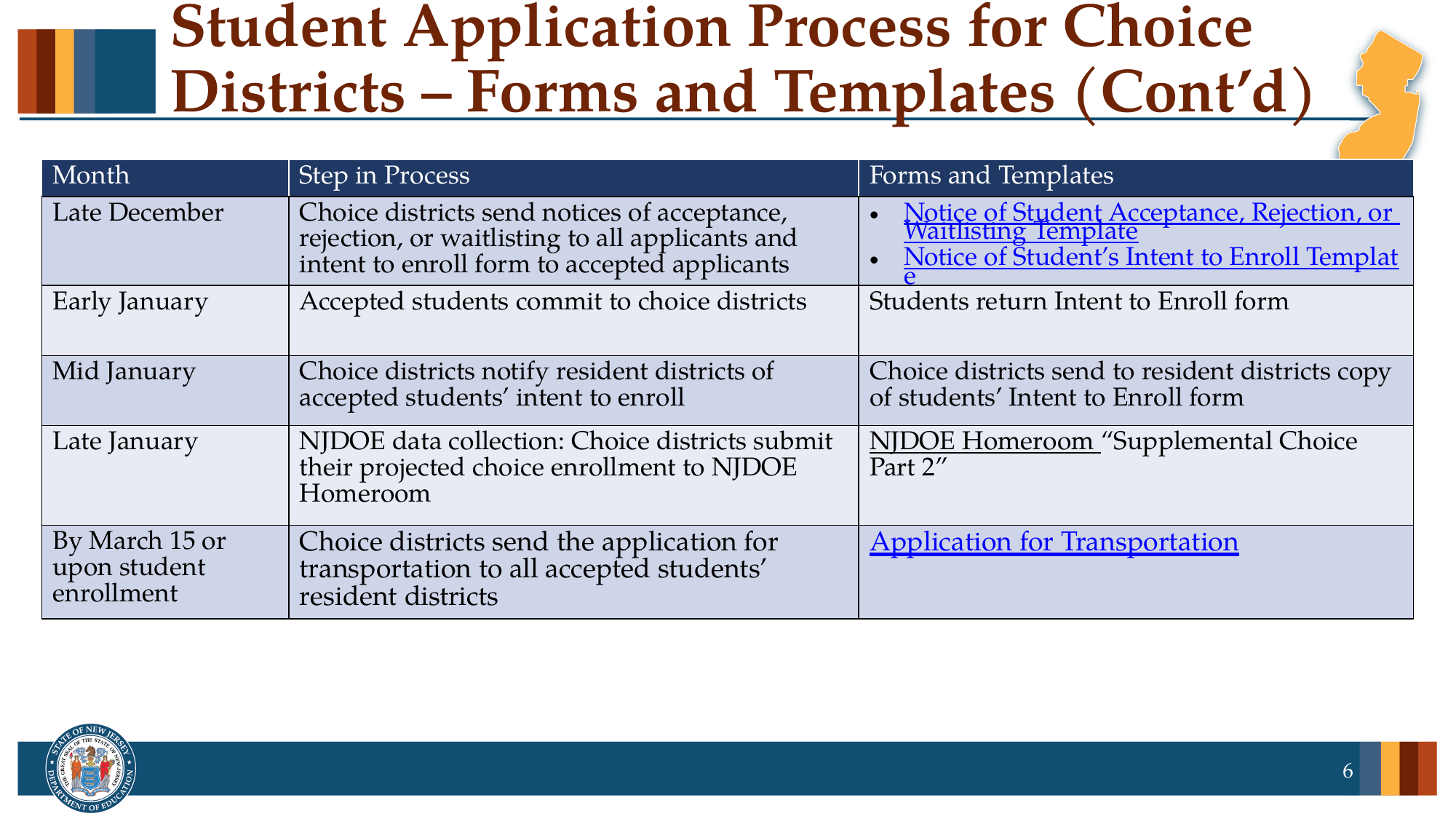

# Student Application Process for Choice Districts – Forms and Templates (Cont’d)
| Month | Step in Process | Forms and Templates |
| --- | --- | --- |
| Late December | Choice districts send notices of acceptance, rejection, or waitlisting to all applicants and intent to enroll form to accepted applicants | Notice of Student Acceptance, Rejection, or Waitlisting Template Notice of Student’s Intent to Enroll Template |
| Early January | Accepted students commit to choice districts | Students return Intent to Enroll form |
| Mid January | Choice districts notify resident districts of accepted students’ intent to enroll | Choice districts send to resident districts copy of students’ Intent to Enroll form |
| Late January | NJDOE data collection: Choice districts submit their projected choice enrollment to NJDOE Homeroom | NJDOE Homeroom “Supplemental Choice Part 2” |
| By March 15 or upon student enrollment | Choice districts send the application for transportation to all accepted students’ resident districts | Application for Transportation |
6